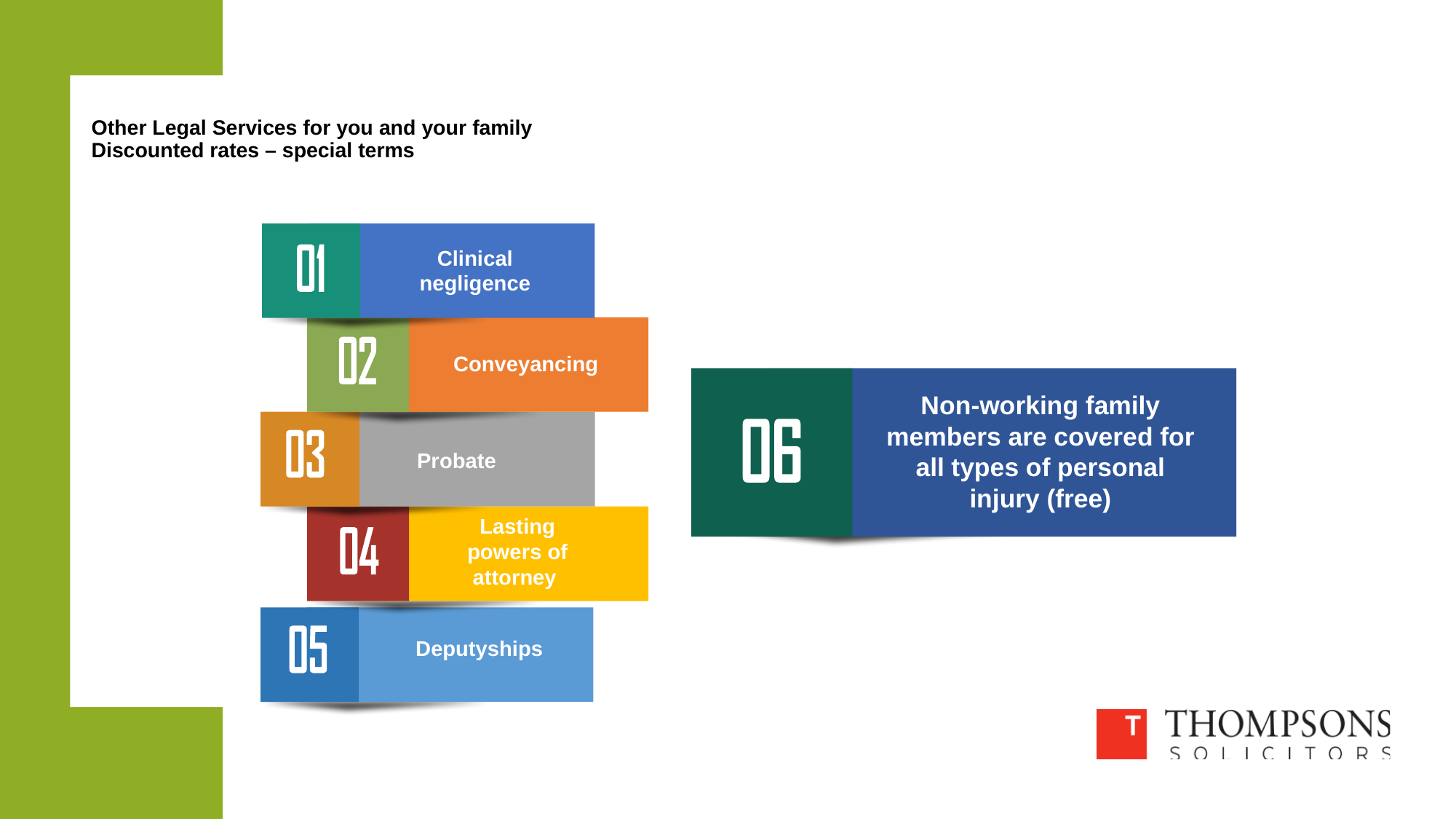

# Other Legal Services for you and your family Discounted rates – special terms

Clinical negligence

Criminal injuries compensation
Criminal injuries compensation

Non-working family members are covered for all types of personal injury (free)
Non-working family members are covered for all types of personal injury (free)
Conveyancing

Criminal injuries compensation

Non-working family members are covered for all types of personal injury (free)

Probate
Basic wills
Basic wills

Basic wills

Lasting powers of attorney

Deputyships
Sample text goes here